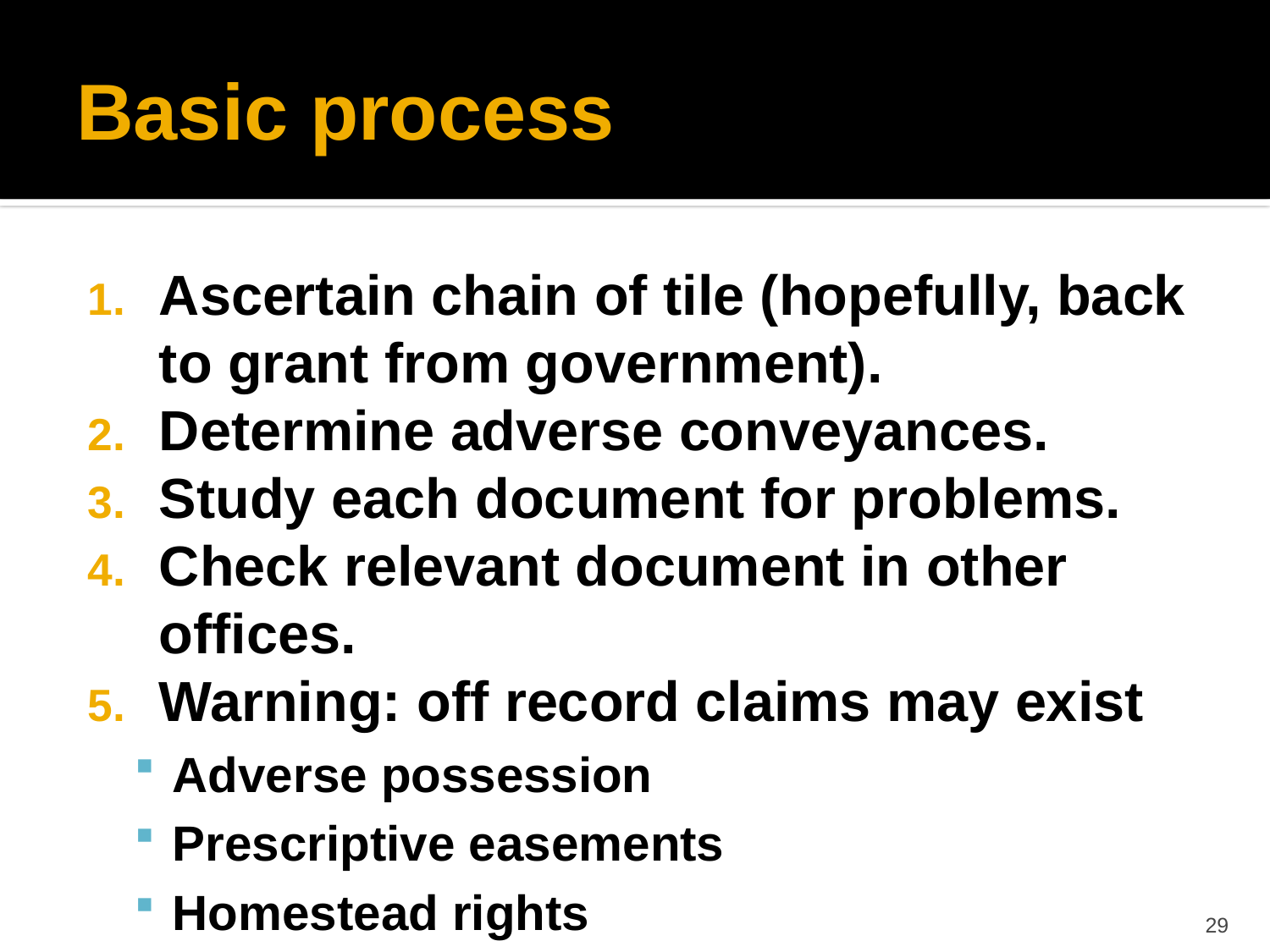

# Basic process
Ascertain chain of tile (hopefully, back to grant from government).
Determine adverse conveyances.
Study each document for problems.
Check relevant document in other offices.
Warning: off record claims may exist
Adverse possession
Prescriptive easements
Homestead rights
29